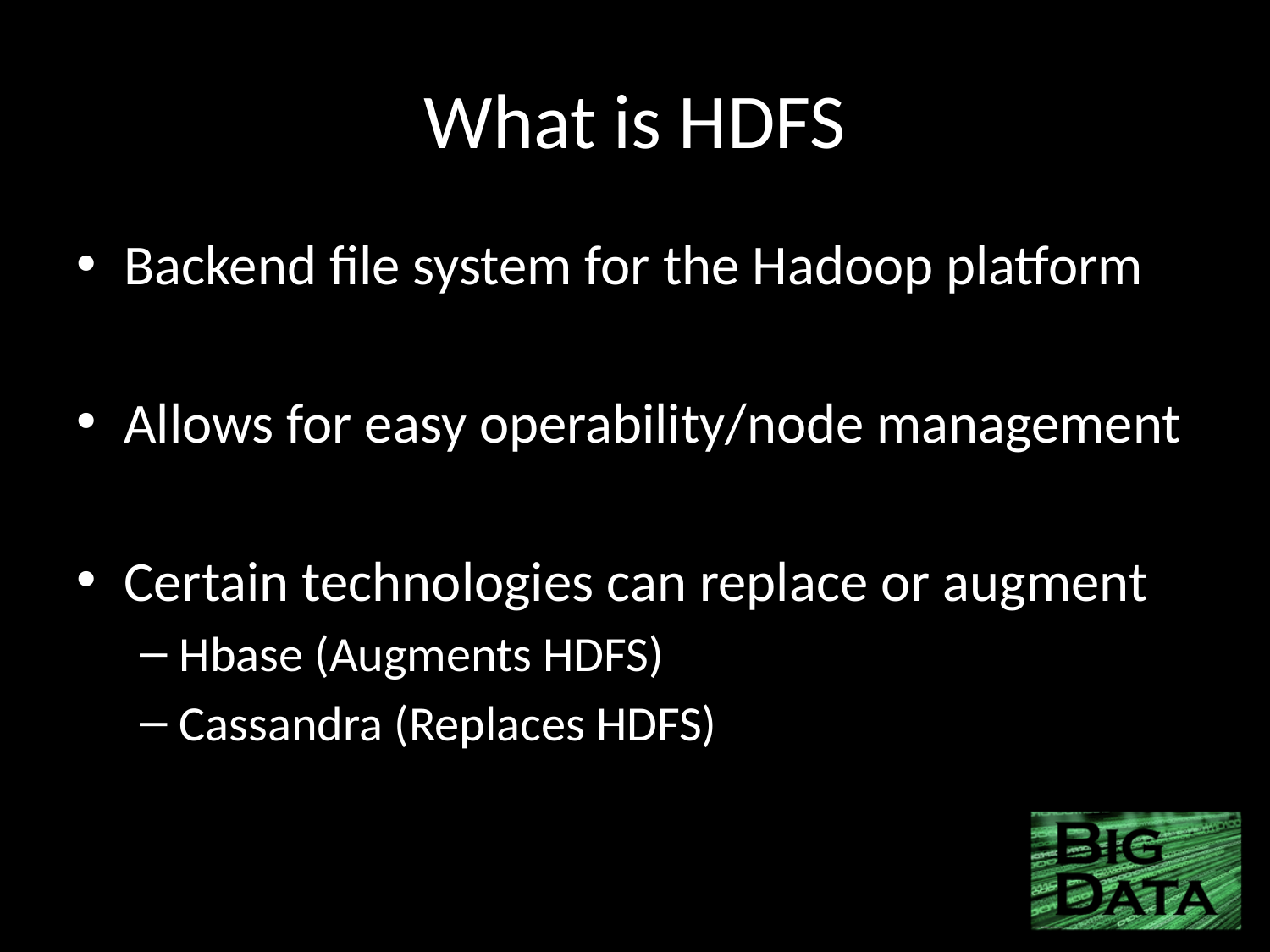

# What is HDFS
Backend file system for the Hadoop platform

Allows for easy operability/node management

Certain technologies can replace or augment
Hbase (Augments HDFS)
Cassandra (Replaces HDFS)